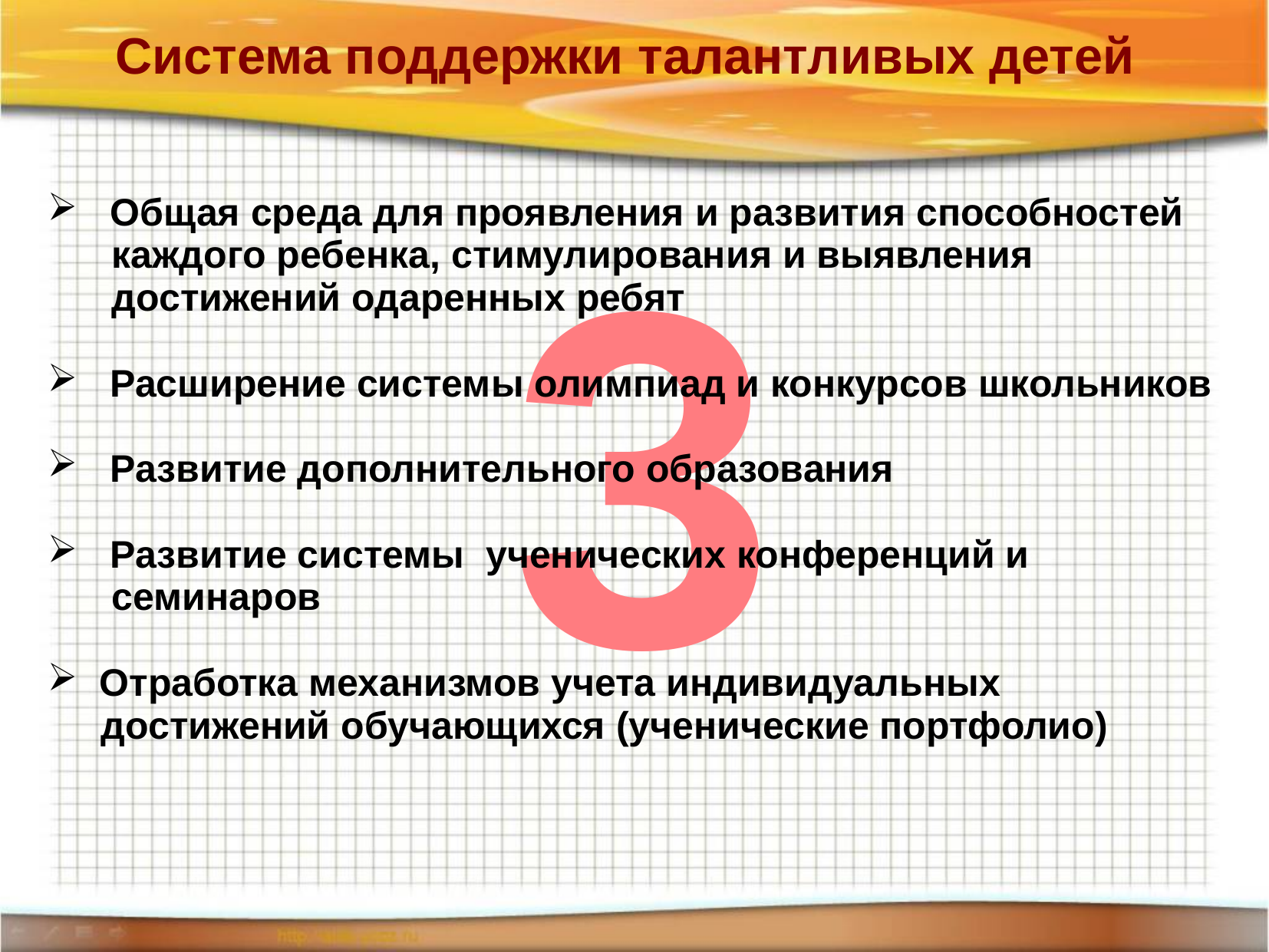

Система поддержки талантливых детей
   Общая среда для проявления и развития способностей
      каждого ребенка, стимулирования и выявления
      достижений одаренных ребят

   Расширение системы олимпиад и конкурсов школьников

   Развитие дополнительного образования

   Развитие системы  ученических конференций и
      семинаров

  Отработка механизмов учета индивидуальных
     достижений обучающихся (ученические портфолио)
3